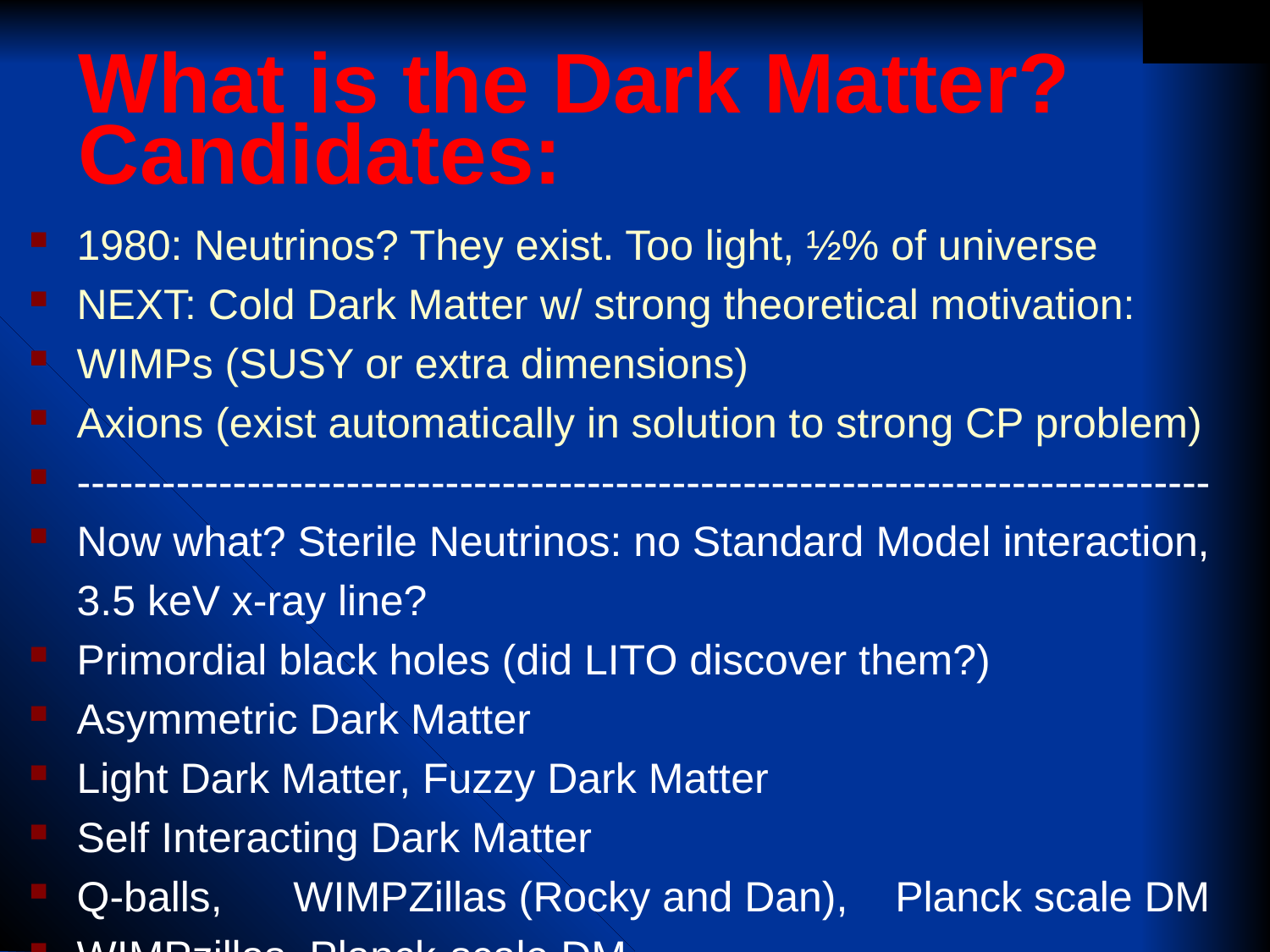

# What is the Dark Matter? Candidates:
1980: Neutrinos? They exist. Too light, ½% of universe
NEXT: Cold Dark Matter w/ strong theoretical motivation:
WIMPs (SUSY or extra dimensions)
Axions (exist automatically in solution to strong CP problem)
--------------------------------------------------------------------------------
Now what? Sterile Neutrinos: no Standard Model interaction,
    3.5 keV x-ray line?
Primordial black holes (did LITO discover them?)
Asymmetric Dark Matter
Light Dark Matter, Fuzzy Dark Matter
Self Interacting Dark Matter
Q-balls,      WIMPZillas (Rocky and Dan),    Planck scale DM
WIMPzillas, Planck-scale DM